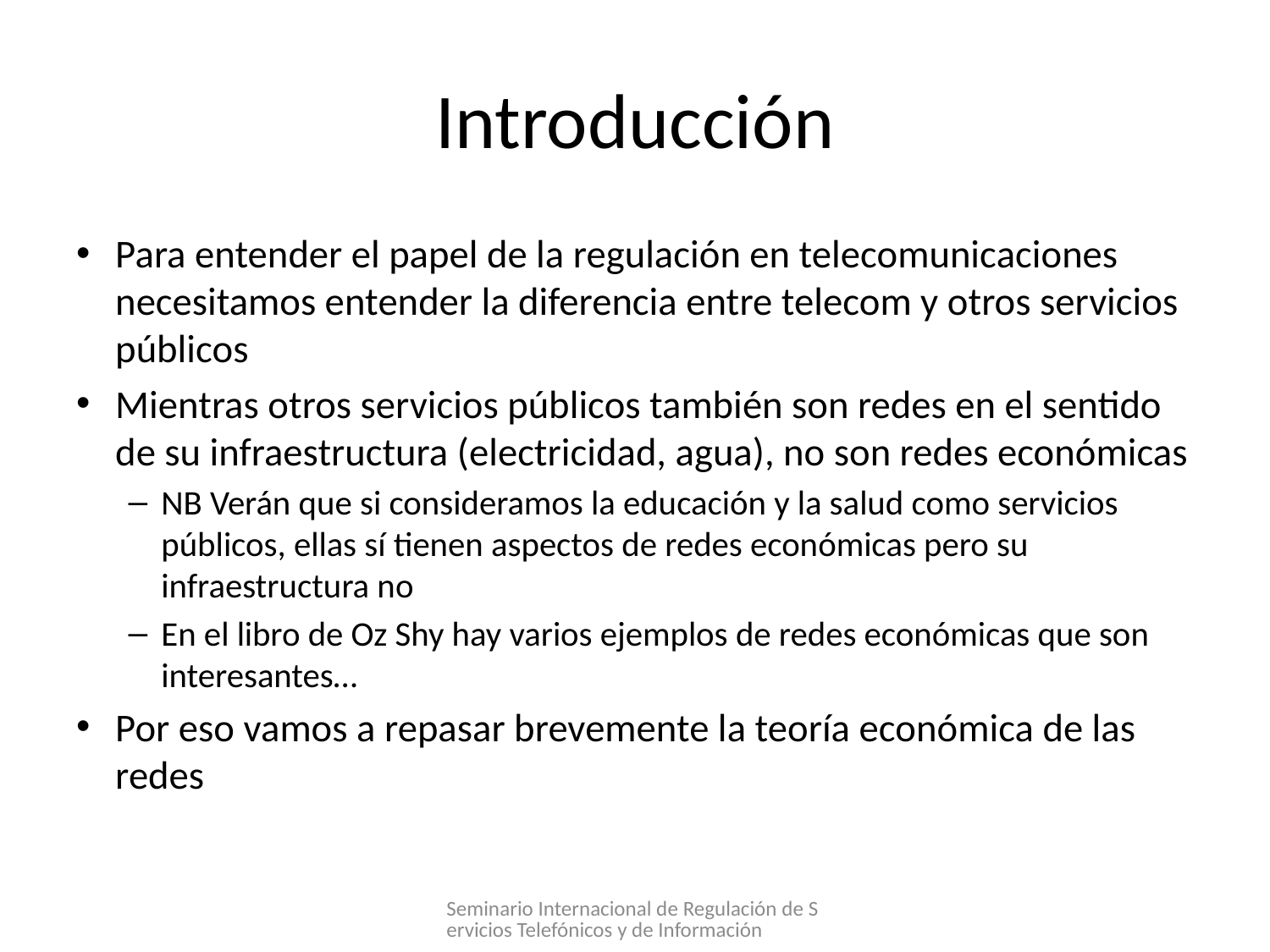

# Introducción
Para entender el papel de la regulación en telecomunicaciones necesitamos entender la diferencia entre telecom y otros servicios públicos
Mientras otros servicios públicos también son redes en el sentido de su infraestructura (electricidad, agua), no son redes económicas
NB Verán que si consideramos la educación y la salud como servicios públicos, ellas sí tienen aspectos de redes económicas pero su infraestructura no
En el libro de Oz Shy hay varios ejemplos de redes económicas que son interesantes…
Por eso vamos a repasar brevemente la teoría económica de las redes
Seminario Internacional de Regulación de Servicios Telefónicos y de Información